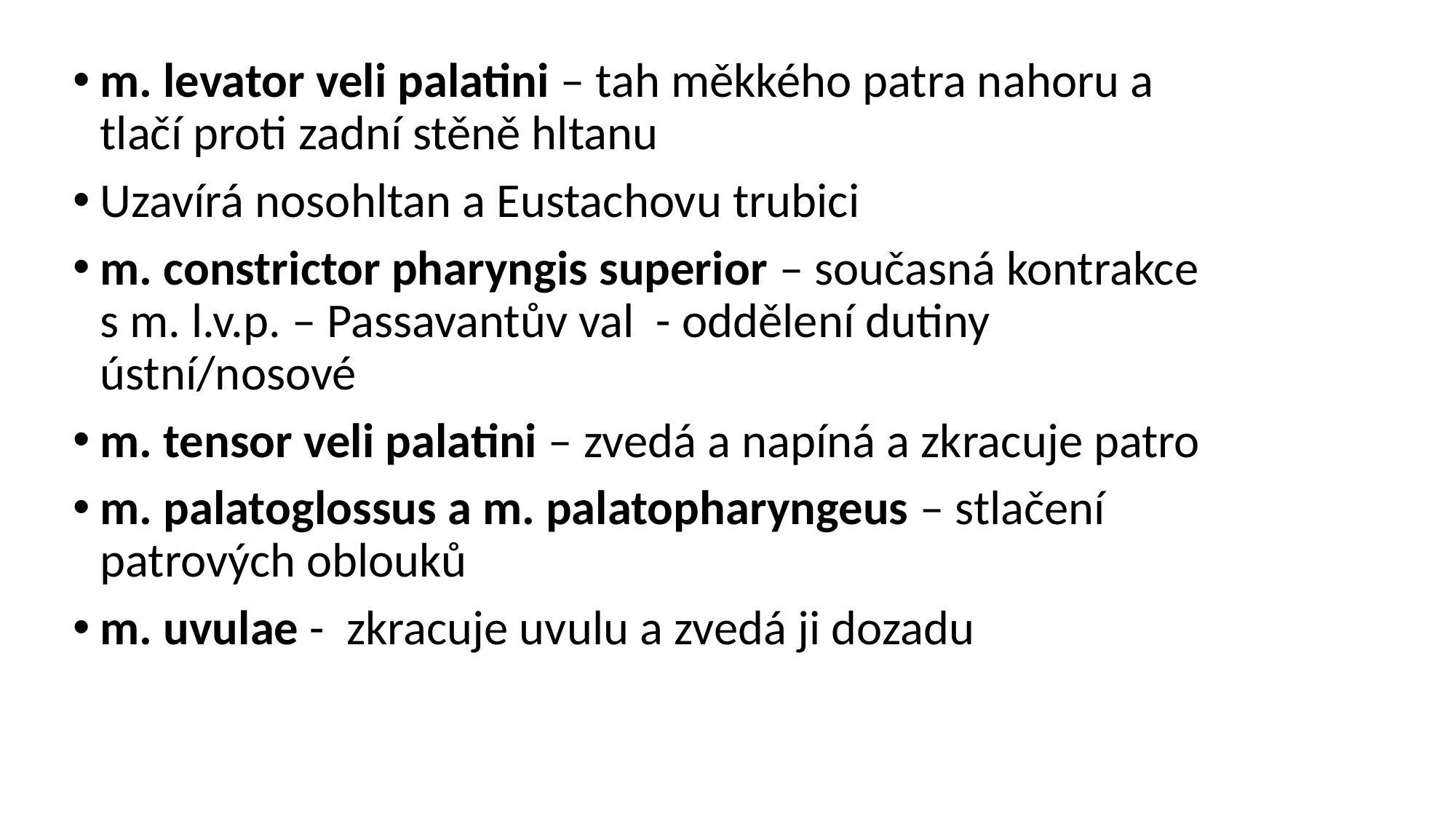

#
m. levator veli palatini – tah měkkého patra nahoru a tlačí proti zadní stěně hltanu
Uzavírá nosohltan a Eustachovu trubici
m. constrictor pharyngis superior – současná kontrakce s m. l.v.p. – Passavantův val  - oddělení dutiny ústní/nosové
m. tensor veli palatini – zvedá a napíná a zkracuje patro
m. palatoglossus a m. palatopharyngeus – stlačení patrových oblouků
m. uvulae -  zkracuje uvulu a zvedá ji dozadu